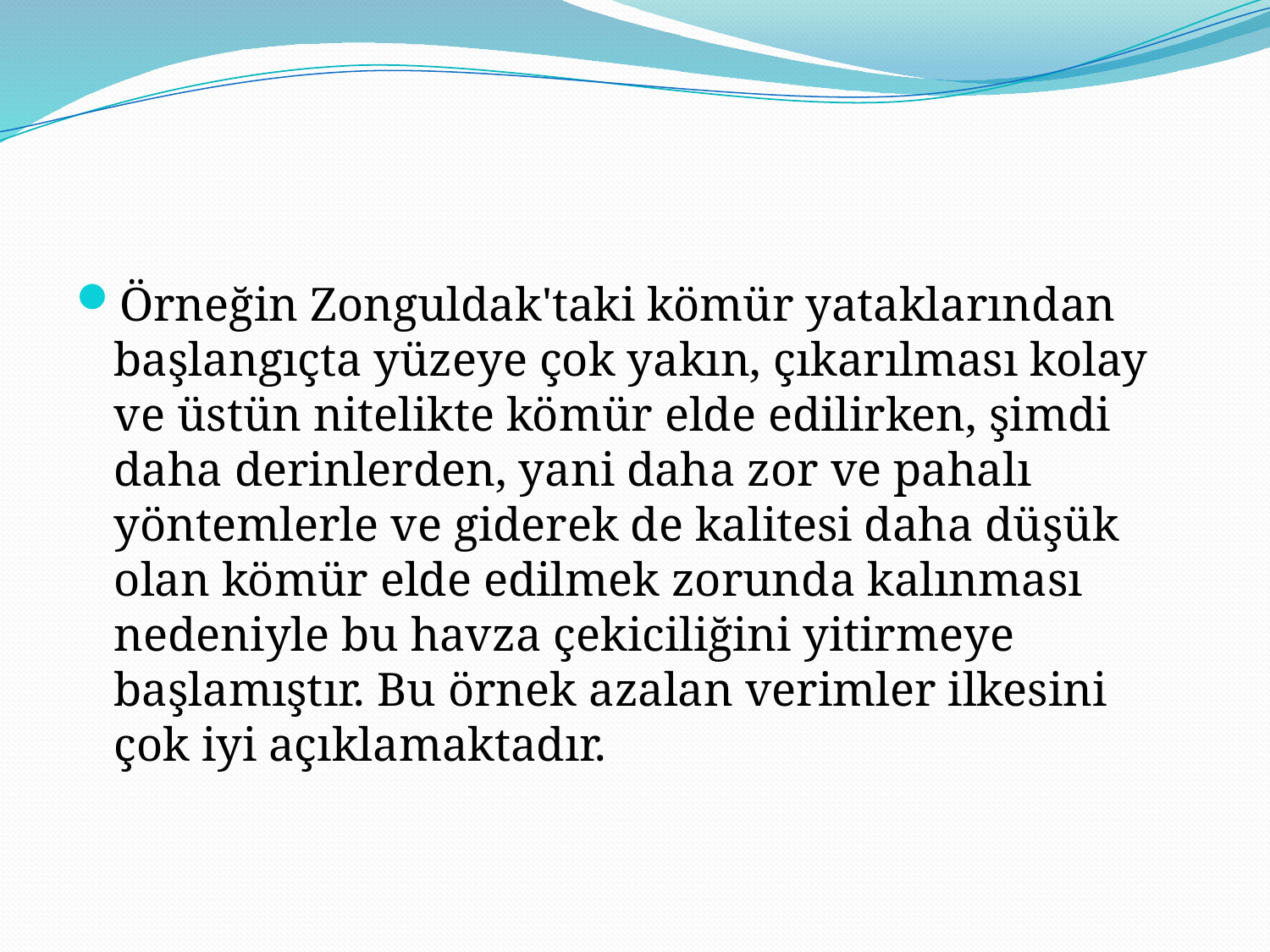

#
Örneğin Zonguldak'taki kömür yataklarından başlangıçta yüzeye çok yakın, çıkarılması kolay ve üstün nitelikte kömür elde edilirken, şimdi daha derinlerden, yani daha zor ve pahalı yöntemlerle ve giderek de kalitesi daha düşük olan kömür elde edilmek zorunda kalınması nedeniyle bu havza çekiciliğini yitirmeye başlamıştır. Bu örnek azalan verimler ilkesini çok iyi açıklamaktadır.